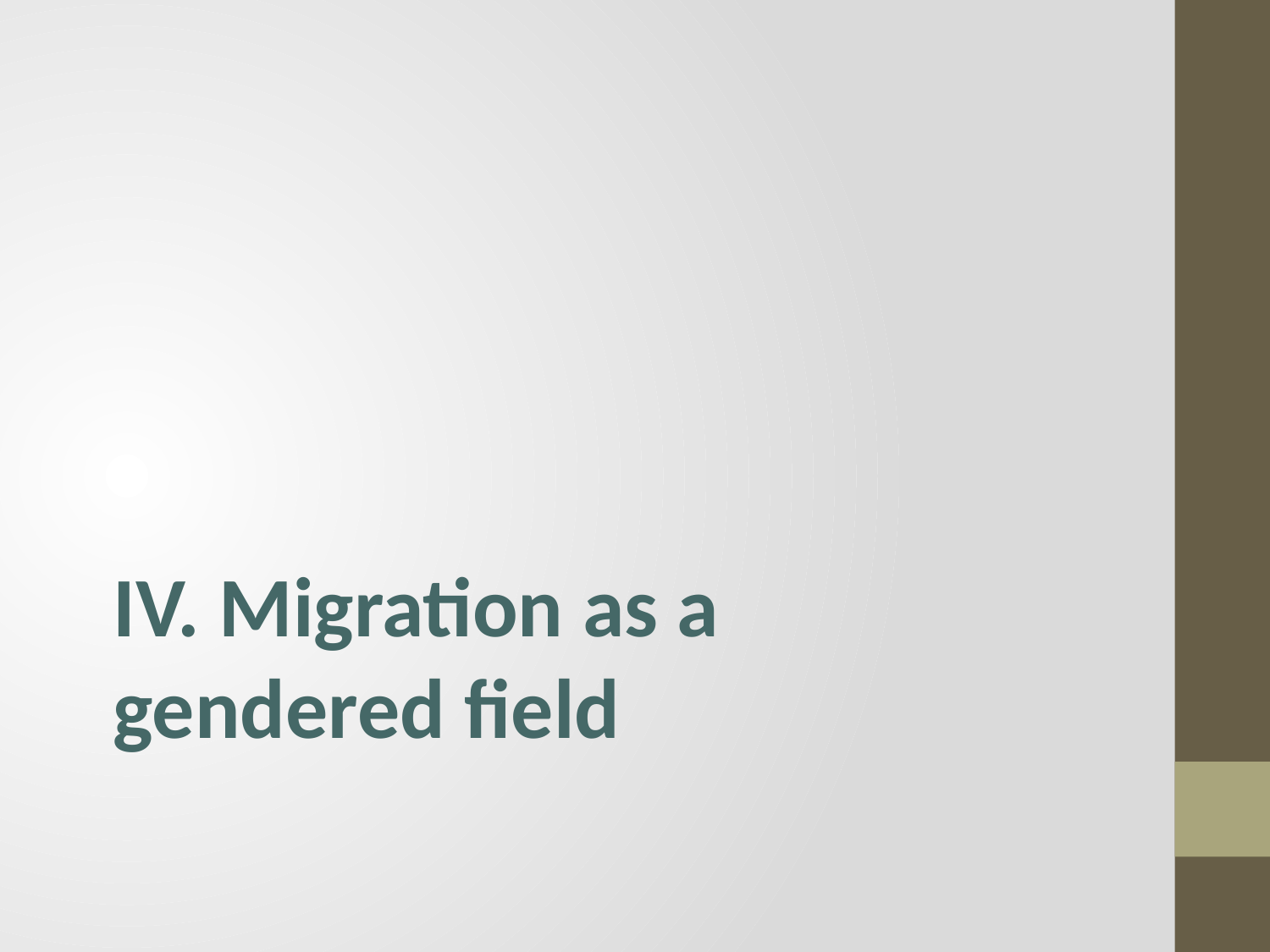

IV. Migration as a gendered field
#